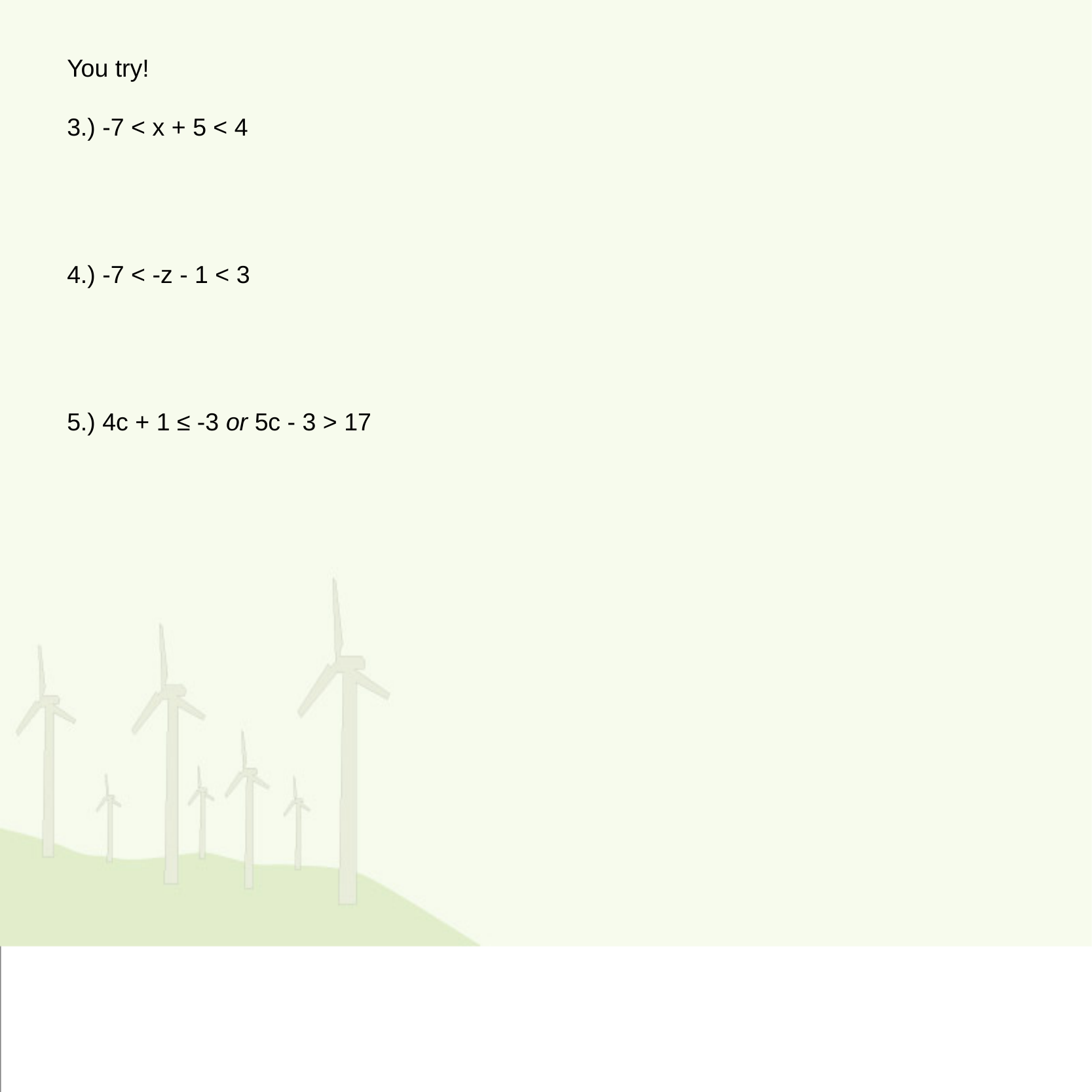

You try!

3.) -7 < x + 5 < 4

4.) -7 < -z - 1 < 3

5.) 4c + 1 ≤ -3 or 5c - 3 > 17